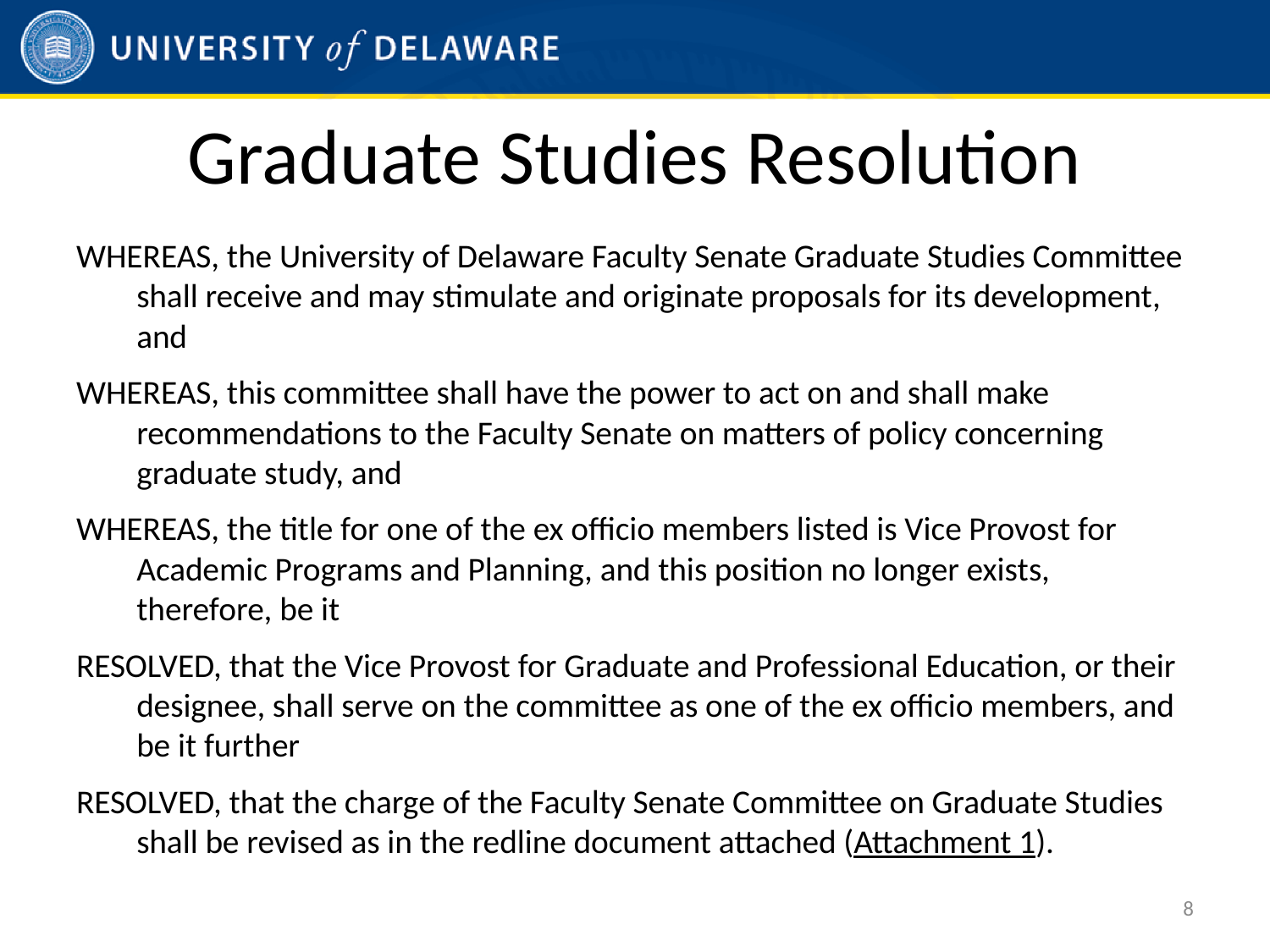

# Graduate Studies Resolution
WHEREAS, the University of Delaware Faculty Senate Graduate Studies Committee shall receive and may stimulate and originate proposals for its development, and
WHEREAS, this committee shall have the power to act on and shall make recommendations to the Faculty Senate on matters of policy concerning graduate study, and
WHEREAS, the title for one of the ex officio members listed is Vice Provost for Academic Programs and Planning, and this position no longer exists, therefore, be it
RESOLVED, that the Vice Provost for Graduate and Professional Education, or their designee, shall serve on the committee as one of the ex officio members, and be it further
RESOLVED, that the charge of the Faculty Senate Committee on Graduate Studies shall be revised as in the redline document attached (Attachment 1).
8